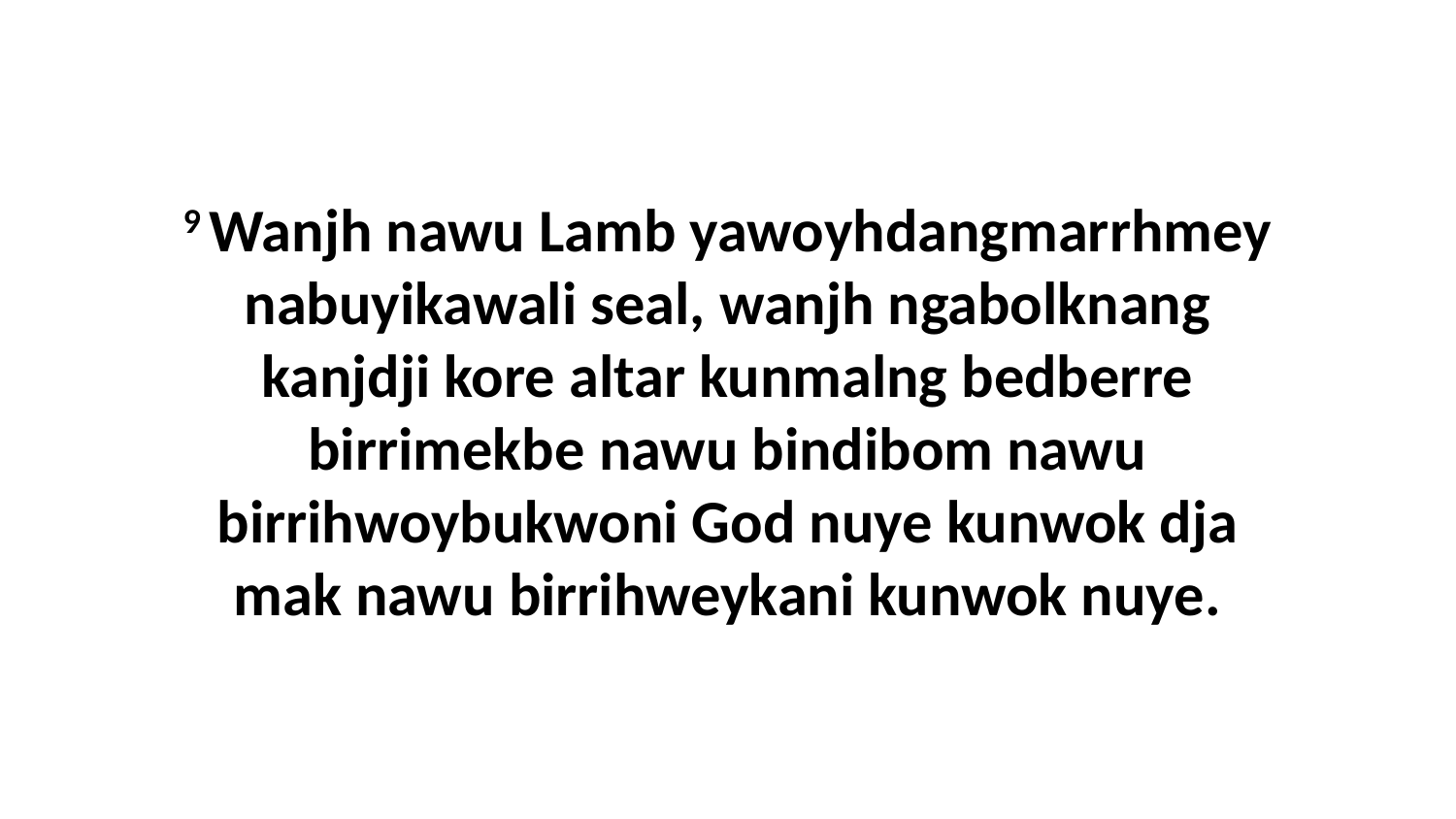

9 Wanjh nawu Lamb yawoyhdangmarrhmey nabuyikawali seal, wanjh ngabolknang kanjdji kore altar kunmalng bedberre birrimekbe nawu bindibom nawu birrihwoybukwoni God nuye kunwok dja mak nawu birrihweykani kunwok nuye.